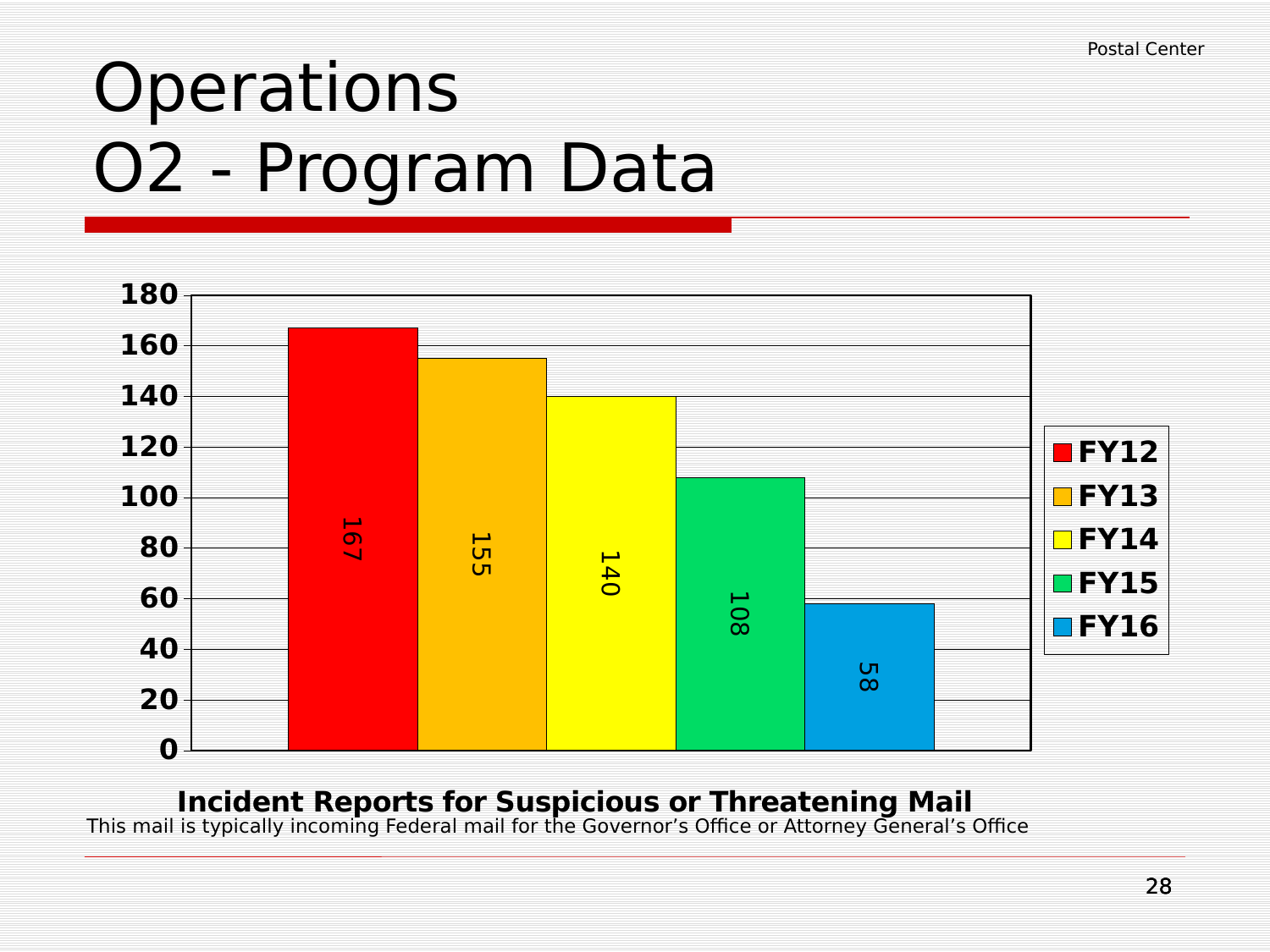

Postal Center
# Operations O2 - Program Data

### Chart

| Category | FY12 | FY13 | FY14 | FY15 | FY16 |
|---|---|---|---|---|---|
This mail is typically incoming Federal mail for the Governor’s Office or Attorney General’s Office
28
28
28